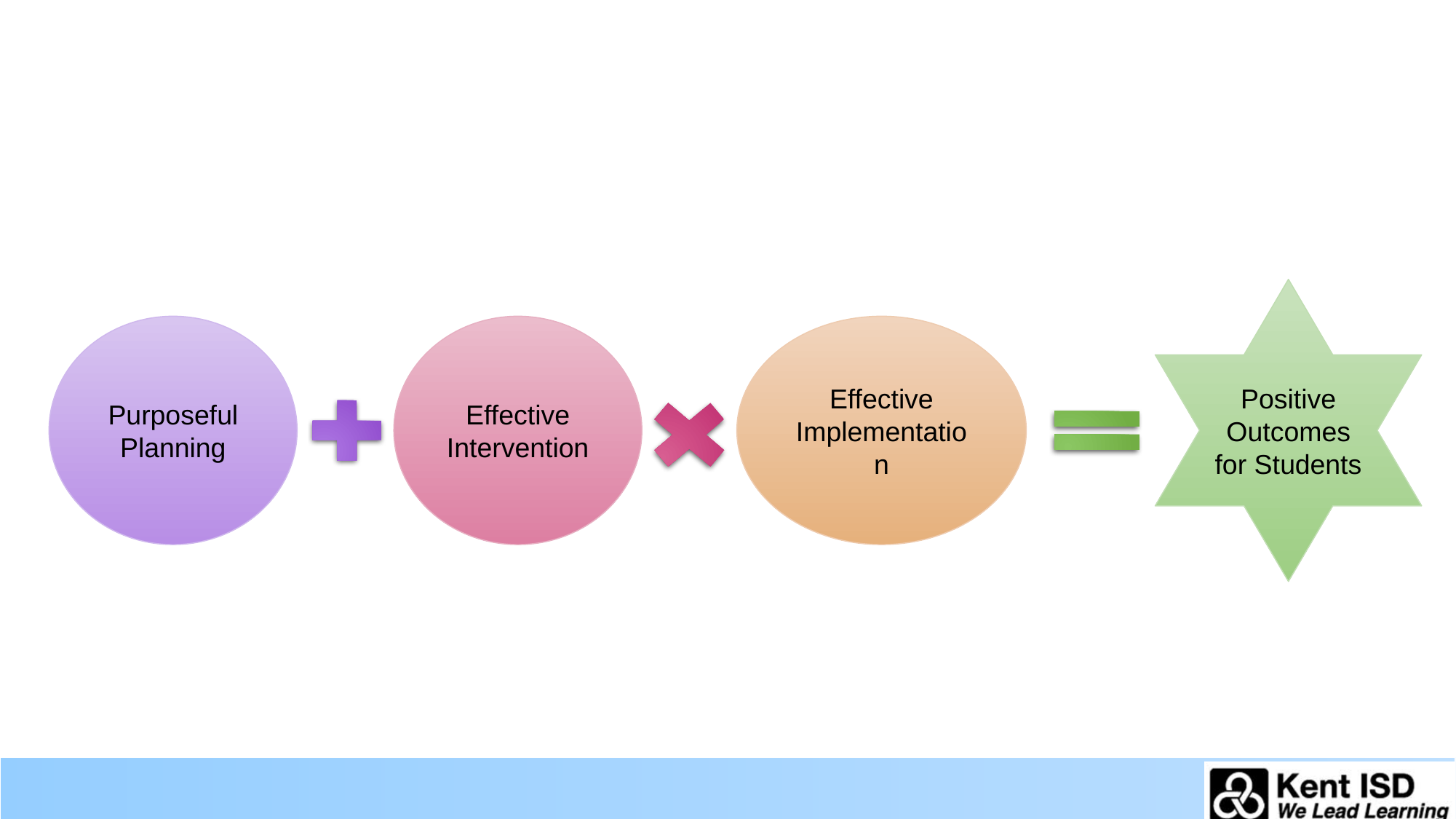

Positive Outcomes for Students
Purposeful Planning
Effective Intervention
Effective Implementation